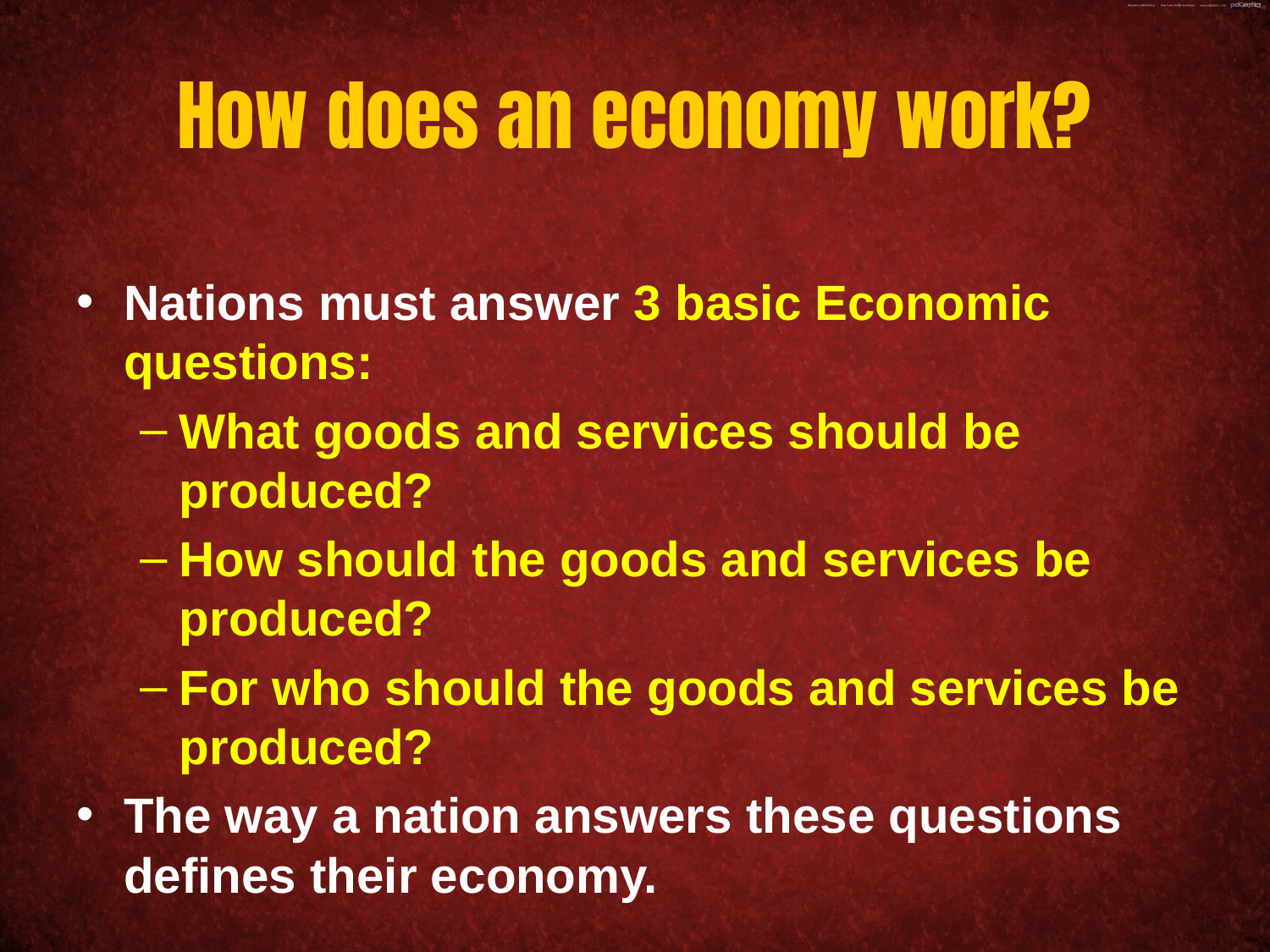

# How does an economy work?
Nations must answer 3 basic Economic questions:
What goods and services should be produced?
How should the goods and services be produced?
For who should the goods and services be produced?
The way a nation answers these questions defines their economy.